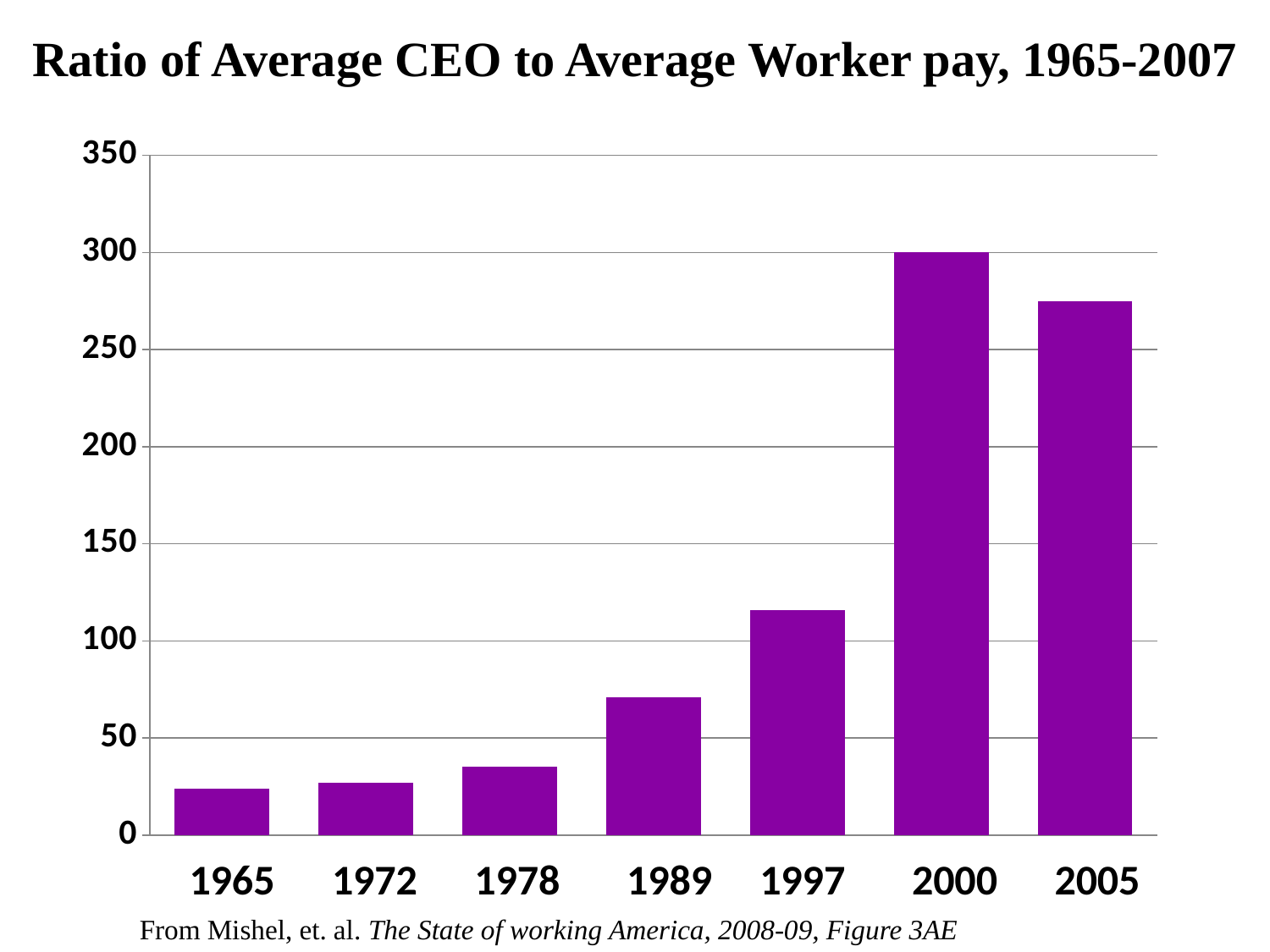

Ratio of Average CEO to Average Worker pay, 1965-2007

### Chart

| Category |  |
|---|---|
   1965      1972      1978       1989     1997       2000      2005
From Mishel, et. al. The State of working America, 2008-09, Figure 3AE